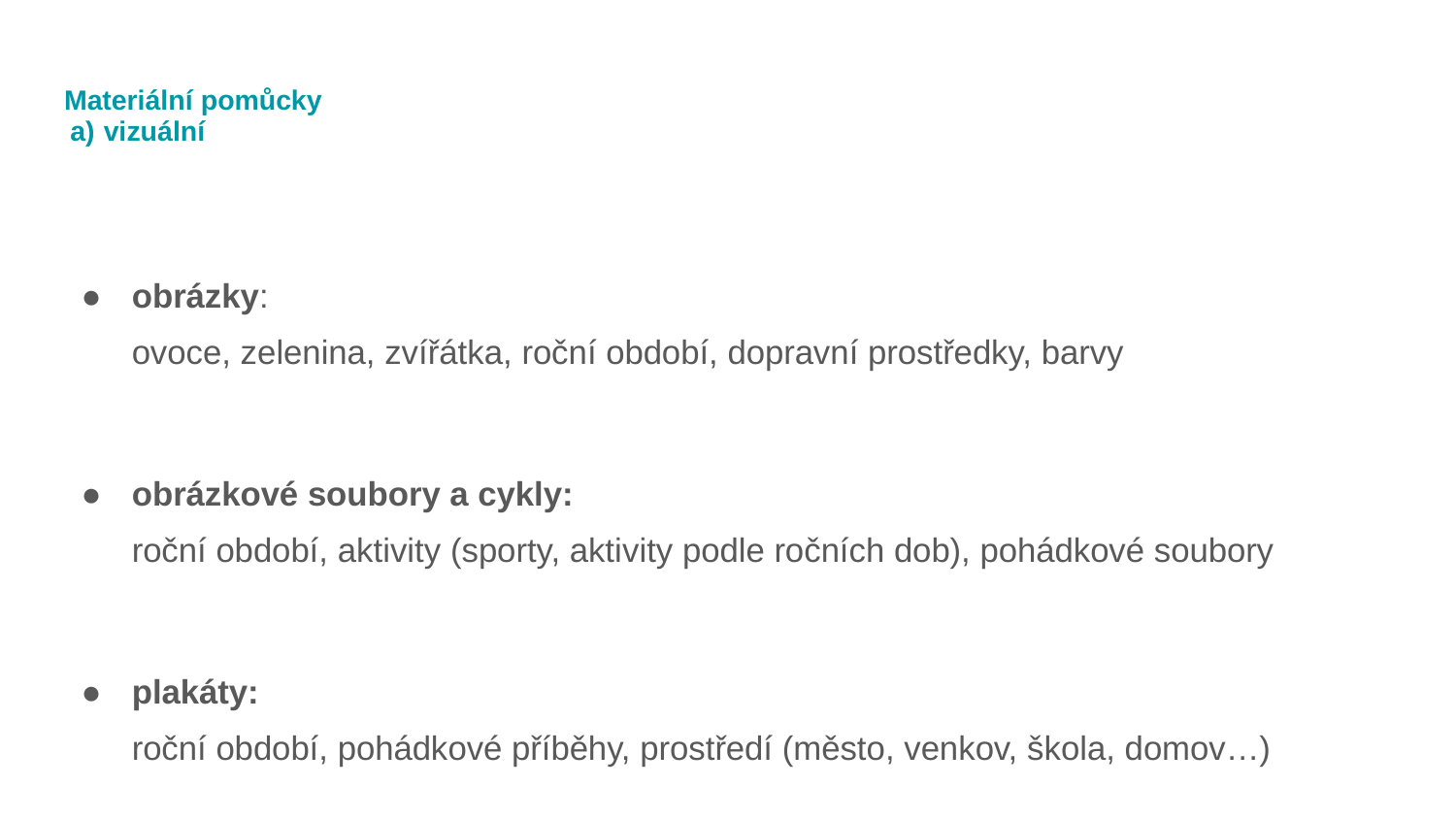

# Materiální pomůcky
vizuální
obrázky:
ovoce, zelenina, zvířátka, roční období, dopravní prostředky, barvy

obrázkové soubory a cykly:
roční období, aktivity (sporty, aktivity podle ročních dob), pohádkové soubory

plakáty:
roční období, pohádkové příběhy, prostředí (město, venkov, škola, domov…)